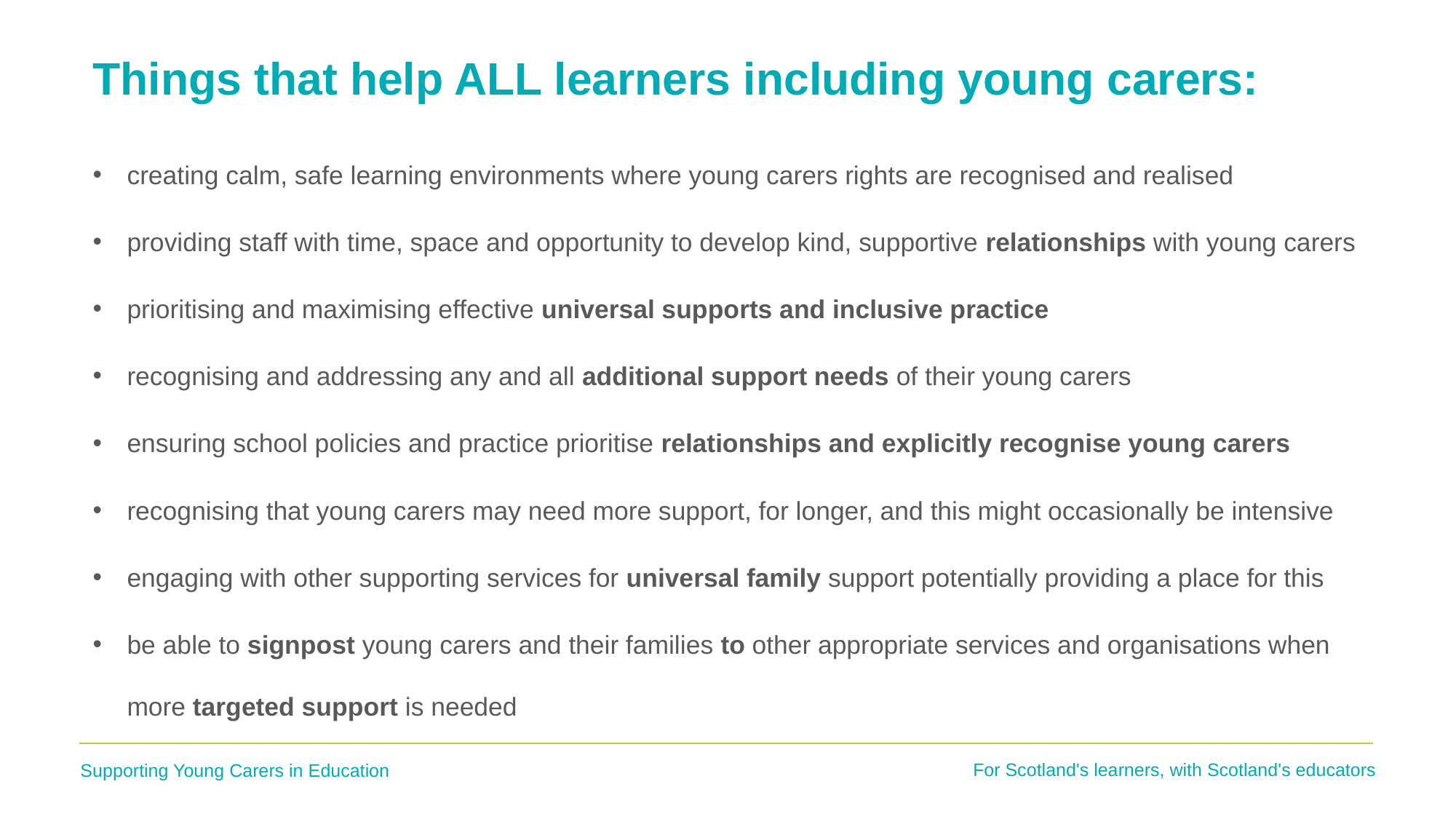

# Things that help ALL learners including young carers:
creating calm, safe learning environments where young carers rights are recognised and realised
providing staff with time, space and opportunity to develop kind, supportive relationships with young carers
prioritising and maximising effective universal supports and inclusive practice
recognising and addressing any and all additional support needs of their young carers
ensuring school policies and practice prioritise relationships and explicitly recognise young carers
recognising that young carers may need more support, for longer, and this might occasionally be intensive
engaging with other supporting services for universal family support potentially providing a place for this
be able to signpost young carers and their families to other appropriate services and organisations when more targeted support is needed